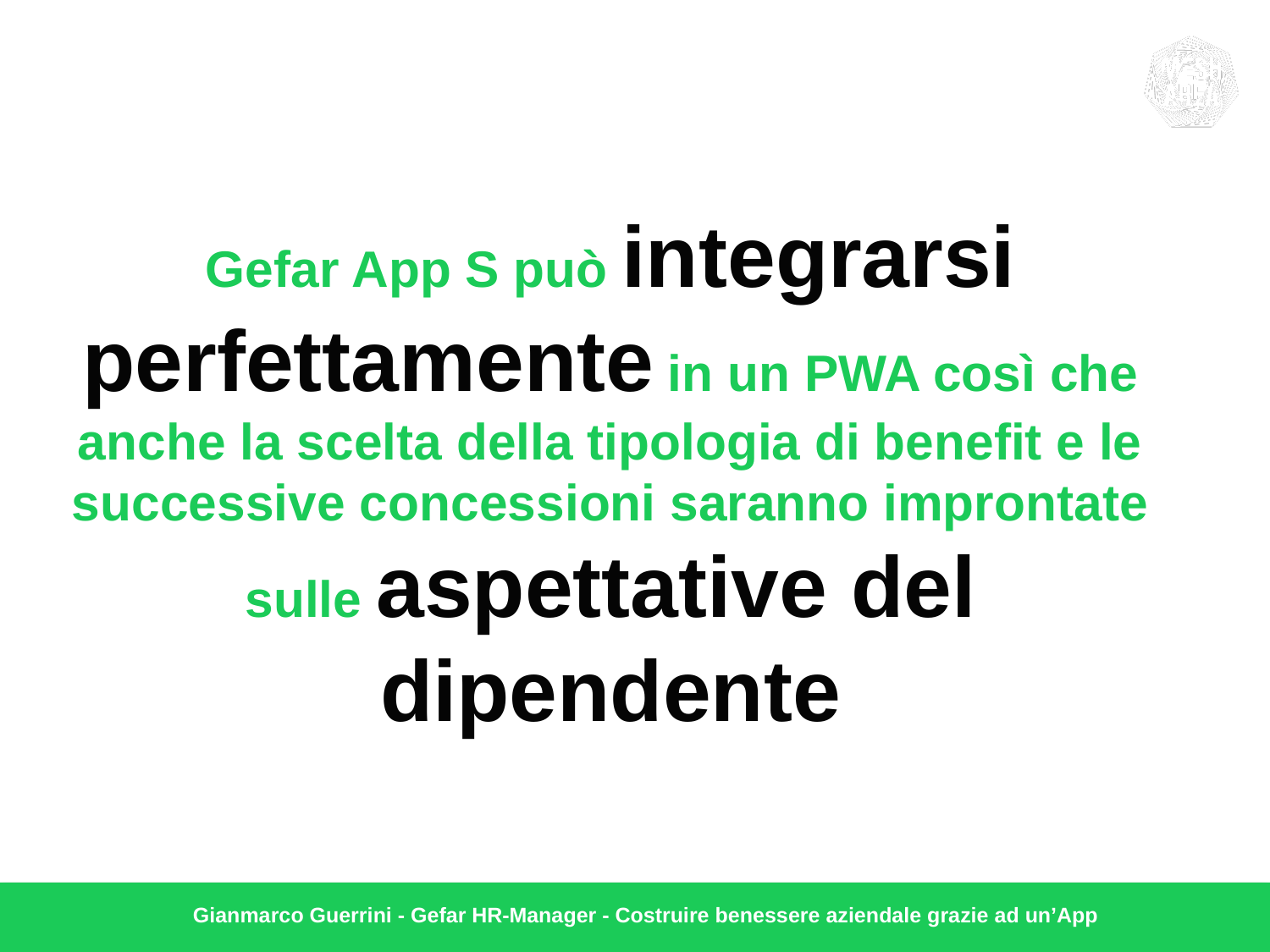

Gefar App S può integrarsi perfettamente in un PWA così che anche la scelta della tipologia di benefit e le successive concessioni saranno improntate sulle aspettative del dipendente
26
Gianmarco Guerrini - Gefar HR-Manager - Costruire benessere aziendale grazie ad un’App